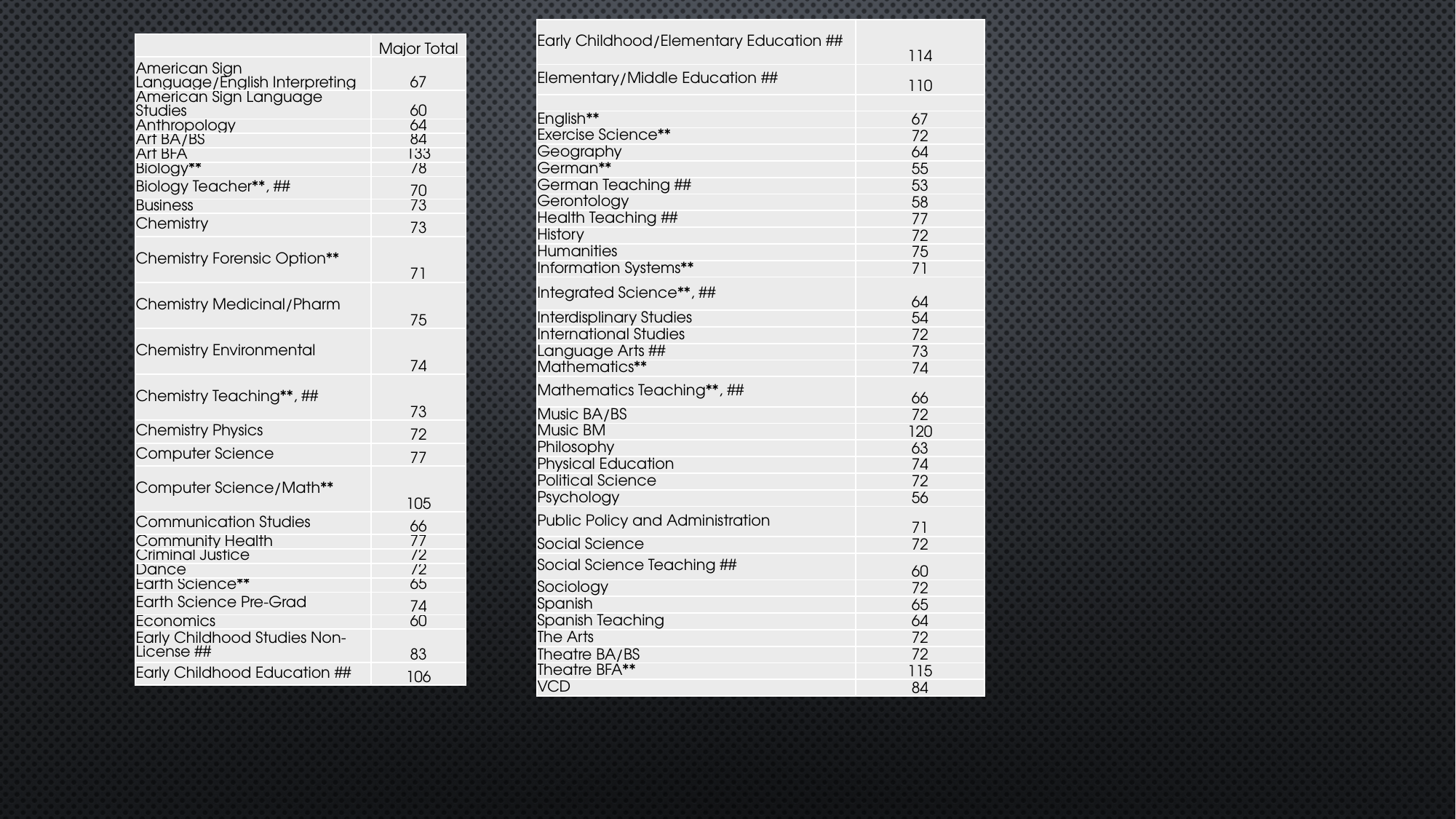

| Early Childhood/Elementary Education ## | 114 |
| --- | --- |
| Elementary/Middle Education ## | 110 |
|  |  |
| English\*\* | 67 |
| Exercise Science\*\* | 72 |
| Geography | 64 |
| German\*\* | 55 |
| German Teaching ## | 53 |
| Gerontology | 58 |
| Health Teaching ## | 77 |
| History | 72 |
| Humanities | 75 |
| Information Systems\*\* | 71 |
| Integrated Science\*\*, ## | 64 |
| Interdisplinary Studies | 54 |
| International Studies | 72 |
| Language Arts ## | 73 |
| Mathematics\*\* | 74 |
| Mathematics Teaching\*\*, ## | 66 |
| Music BA/BS | 72 |
| Music BM | 120 |
| Philosophy | 63 |
| Physical Education | 74 |
| Political Science | 72 |
| Psychology | 56 |
| Public Policy and Administration | 71 |
| Social Science | 72 |
| Social Science Teaching ## | 60 |
| Sociology | 72 |
| Spanish | 65 |
| Spanish Teaching | 64 |
| The Arts | 72 |
| Theatre BA/BS | 72 |
| Theatre BFA\*\* | 115 |
| VCD | 84 |
|  | Major Total |
| --- | --- |
| American Sign Language/English Interpreting | 67 |
| American Sign Language Studies | 60 |
| Anthropology | 64 |
| Art BA/BS | 84 |
| Art BFA | 133 |
| Biology\*\* | 78 |
| Biology Teacher\*\*, ## | 70 |
| Business | 73 |
| Chemistry | 73 |
| Chemistry Forensic Option\*\* | 71 |
| Chemistry Medicinal/Pharm | 75 |
| Chemistry Environmental | 74 |
| Chemistry Teaching\*\*, ## | 73 |
| Chemistry Physics | 72 |
| Computer Science | 77 |
| Computer Science/Math\*\* | 105 |
| Communication Studies | 66 |
| Community Health | 77 |
| Criminal Justice | 72 |
| Dance | 72 |
| Earth Science\*\* | 65 |
| Earth Science Pre-Grad | 74 |
| Economics | 60 |
| Early Childhood Studies Non-License ## | 83 |
| Early Childhood Education ## | 106 |